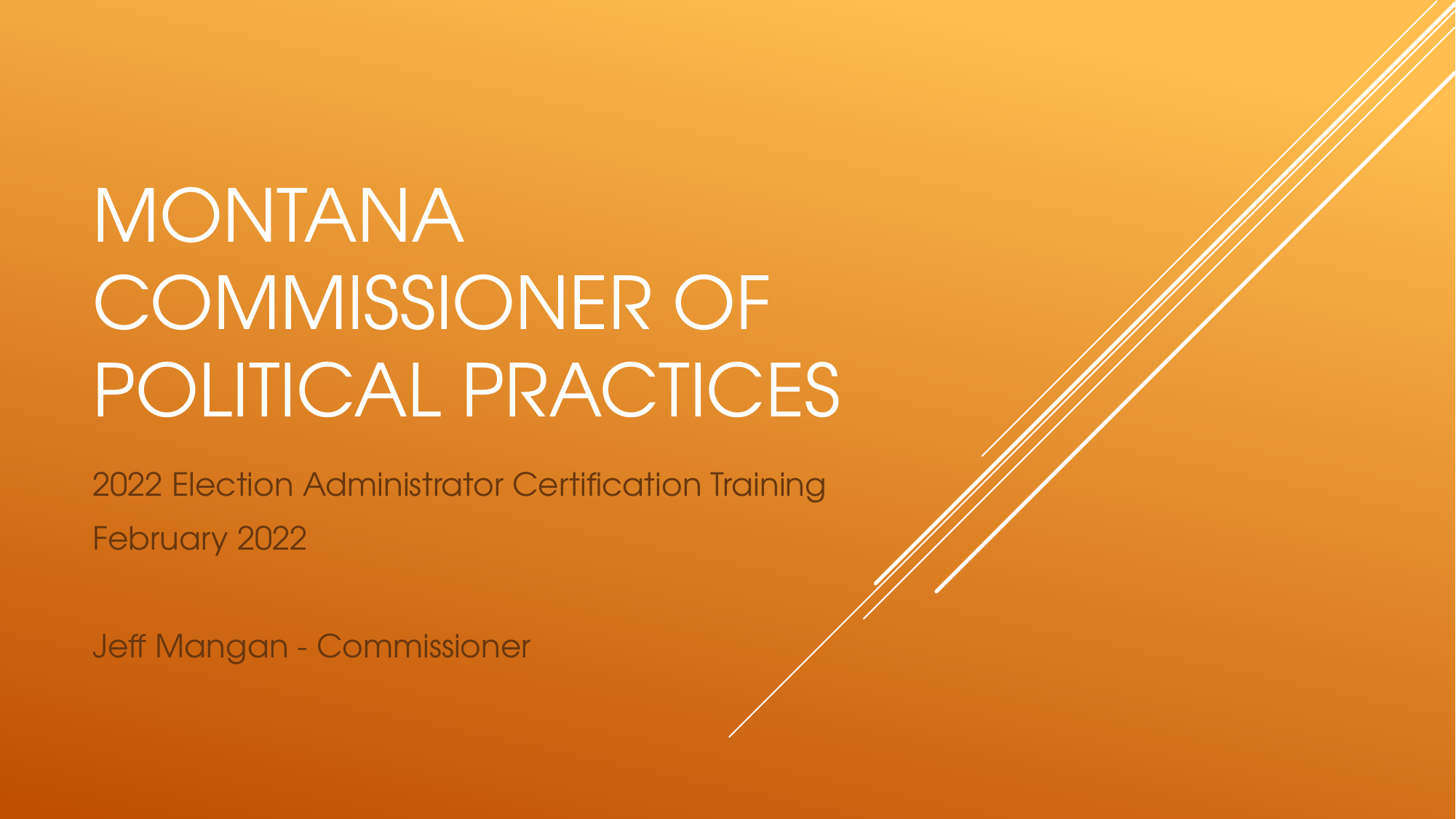

# Montana commissioner of political practices
2022 Election Administrator Certification Training
February 2022

Jeff Mangan - Commissioner